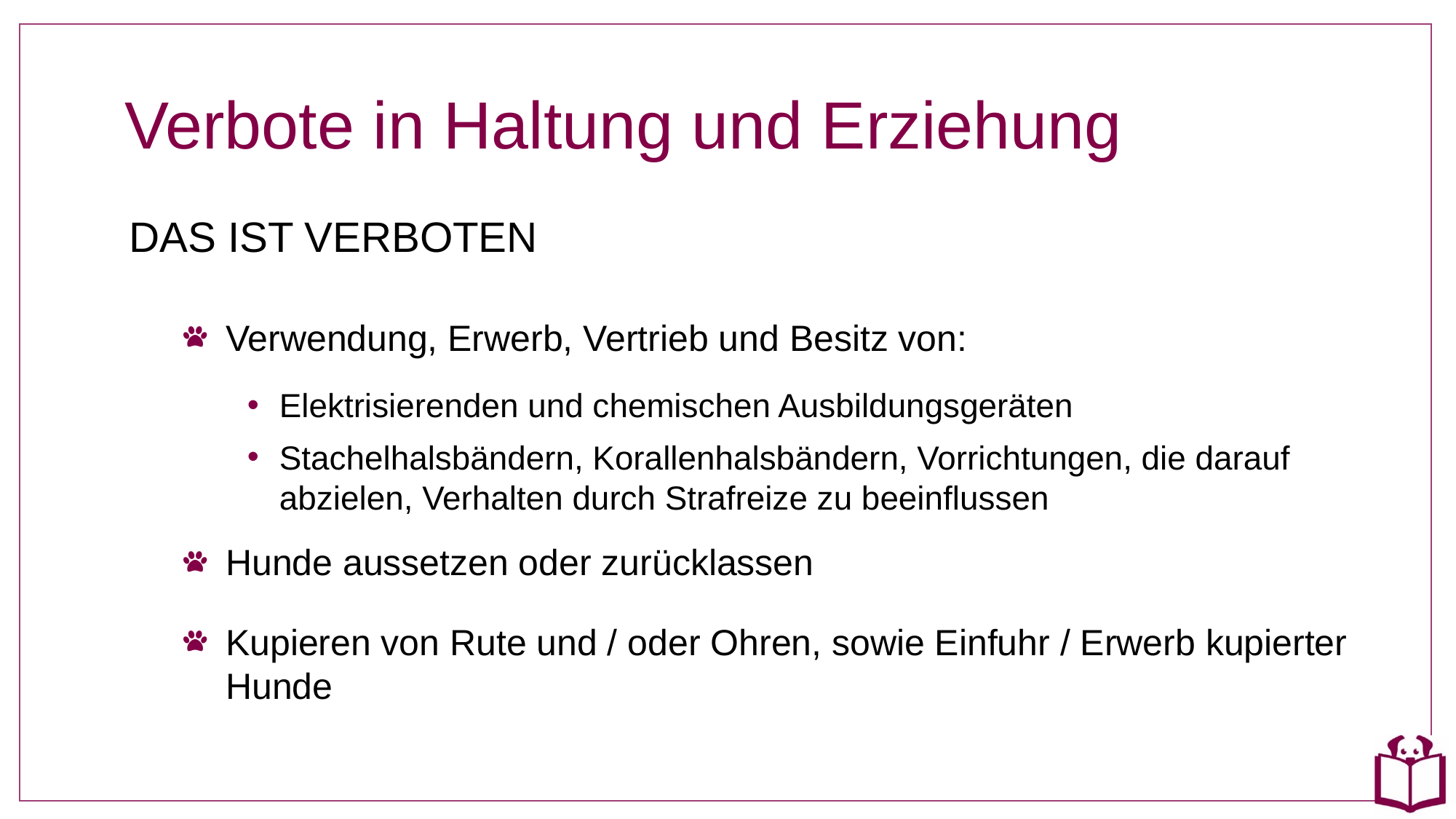

# Verbote in Haltung und Erziehung
DAS IST VERBOTEN
Verwendung, Erwerb, Vertrieb und Besitz von:
Elektrisierenden und chemischen Ausbildungsgeräten
Stachelhalsbändern, Korallenhalsbändern, Vorrichtungen, die darauf abzielen, Verhalten durch Strafreize zu beeinflussen
Hunde aussetzen oder zurücklassen
Kupieren von Rute und / oder Ohren, sowie Einfuhr / Erwerb kupierter Hunde